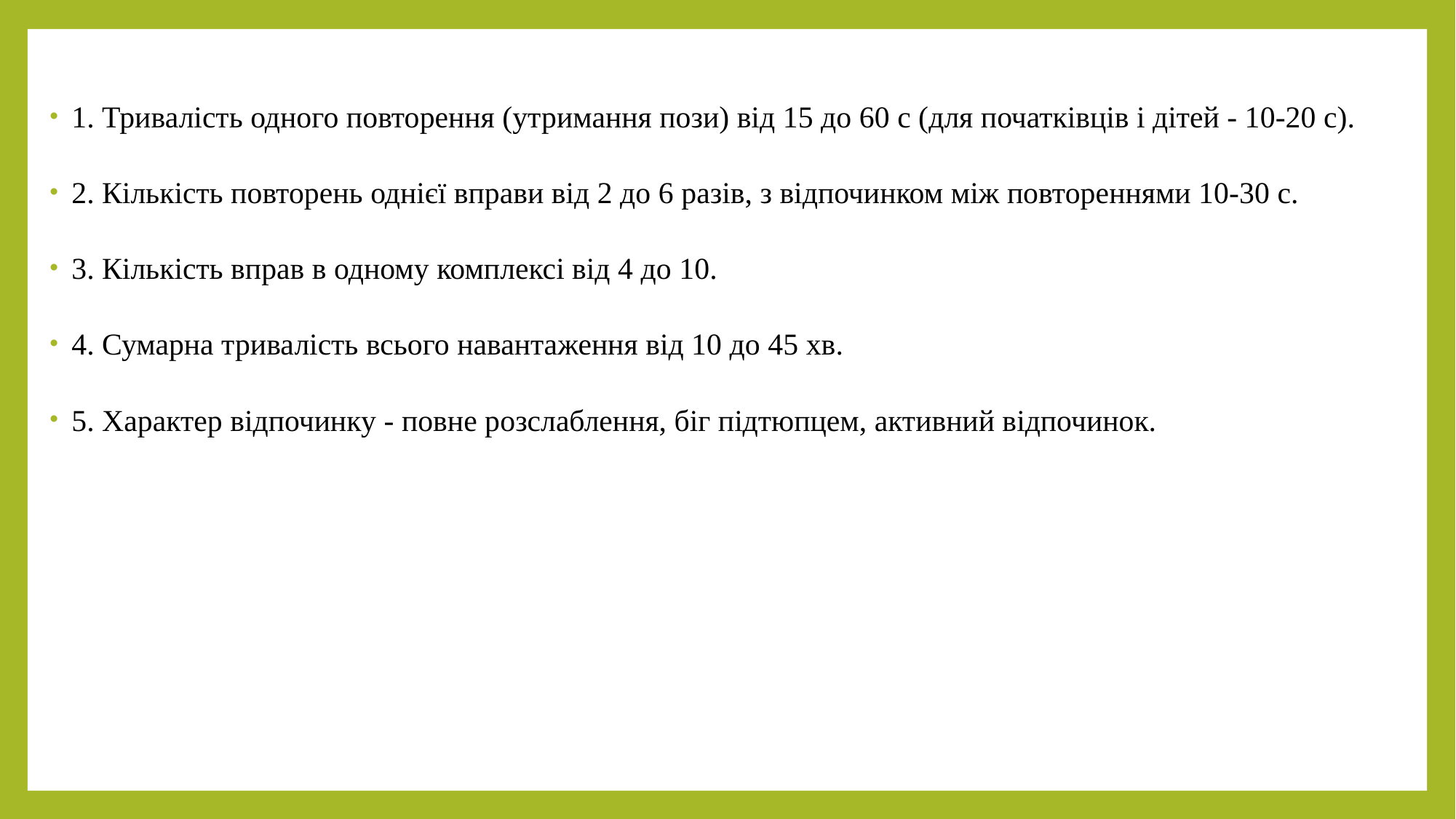

1. Тривалість одного повторення (утримання пози) від 15 до 60 с (для початківців і дітей - 10-20 с).
2. Кількість повторень однієї вправи від 2 до 6 разів, з відпочинком між повтореннями 10-30 с.
3. Кількість вправ в одному комплексі від 4 до 10.
4. Сумарна тривалість всього навантаження від 10 до 45 хв.
5. Характер відпочинку - повне розслаблення, біг підтюпцем, активний відпочинок.